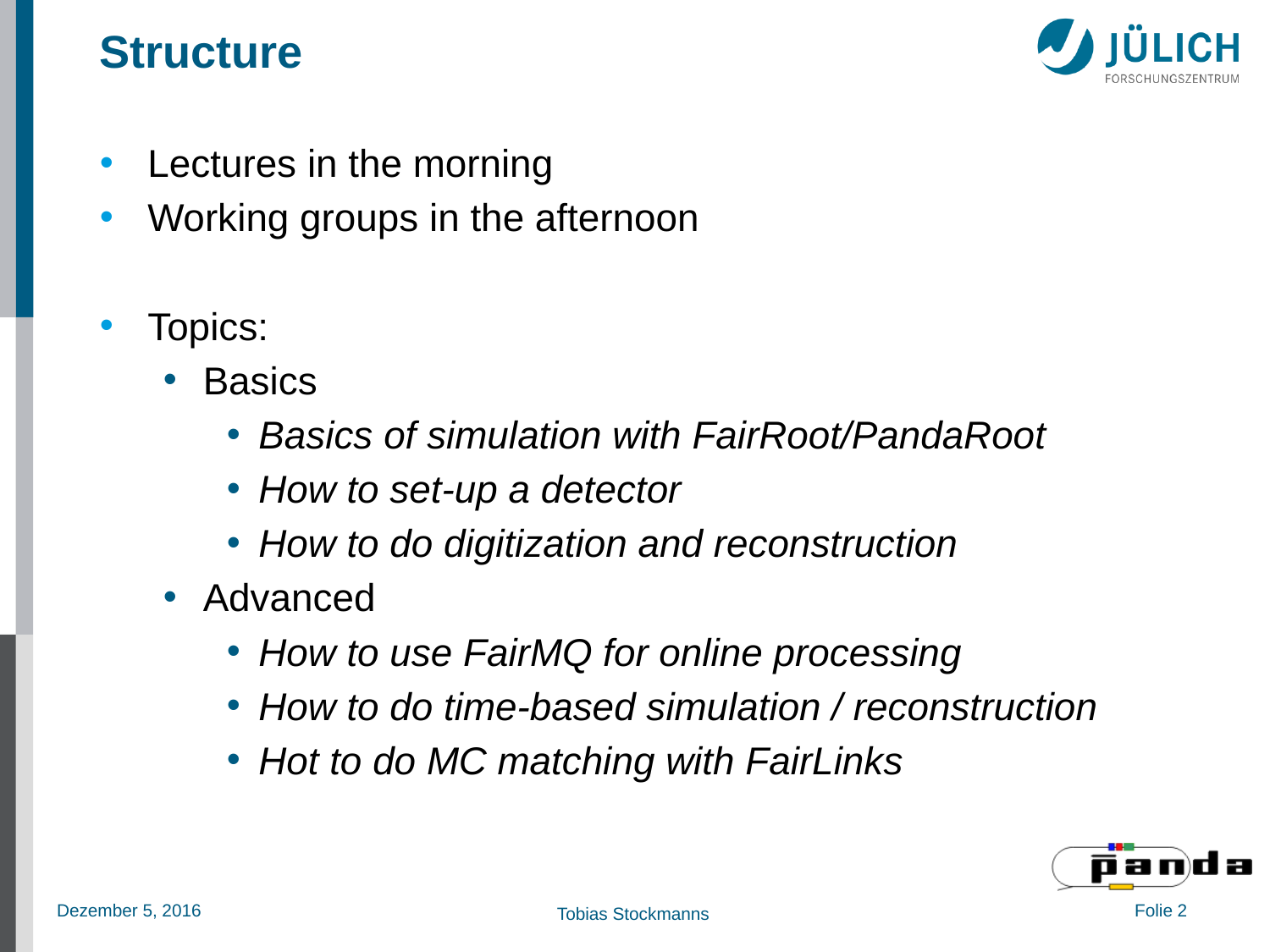

# Structure
Lectures in the morning
Working groups in the afternoon

Topics:
Basics
Basics of simulation with FairRoot/PandaRoot
How to set-up a detector
How to do digitization and reconstruction
Advanced
How to use FairMQ for online processing
How to do time-based simulation / reconstruction
Hot to do MC matching with FairLinks